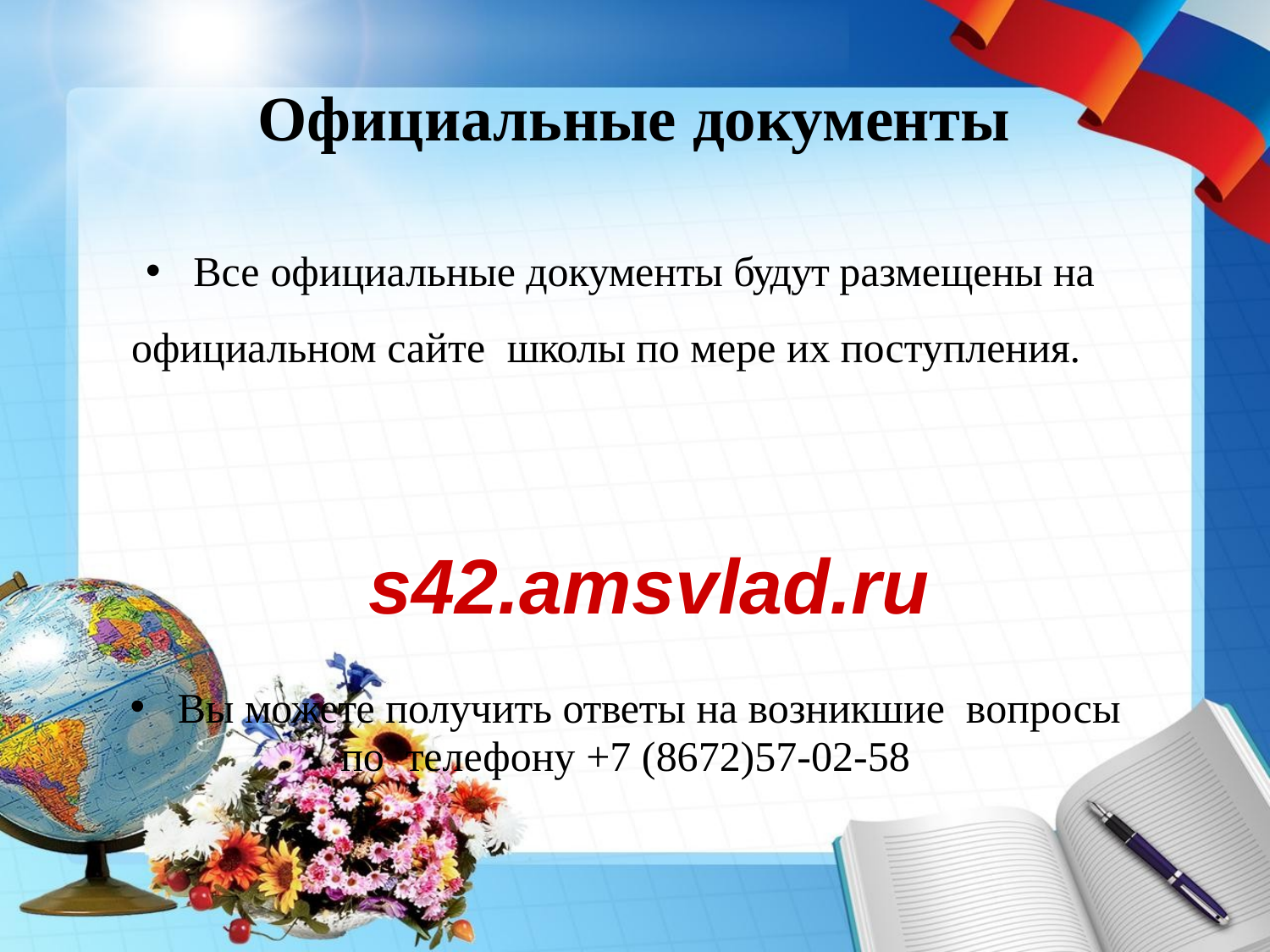

# Официальные документы
Все официальные документы будут размещены на  официальном сайте  школы по мере их поступления.                                                                                         s42.amsvlad.ru

Вы можете получить ответы на возникшие  вопросы
по  телефону +7 (8672)57-02-58